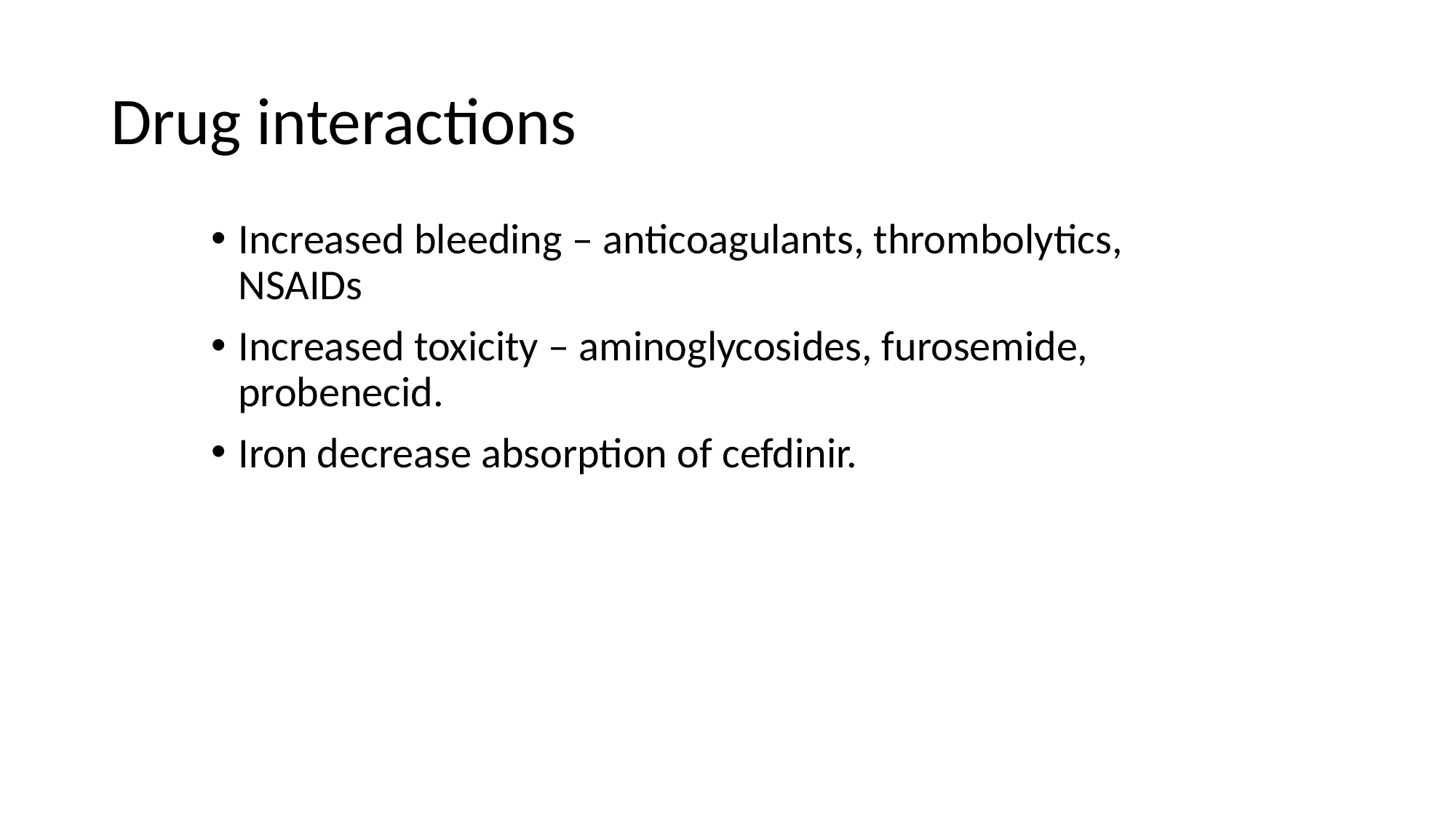

# Drug interactions

Increased bleeding – anticoagulants, thrombolytics, NSAIDs
Increased toxicity – aminoglycosides, furosemide, probenecid.
Iron decrease absorption of cefdinir.